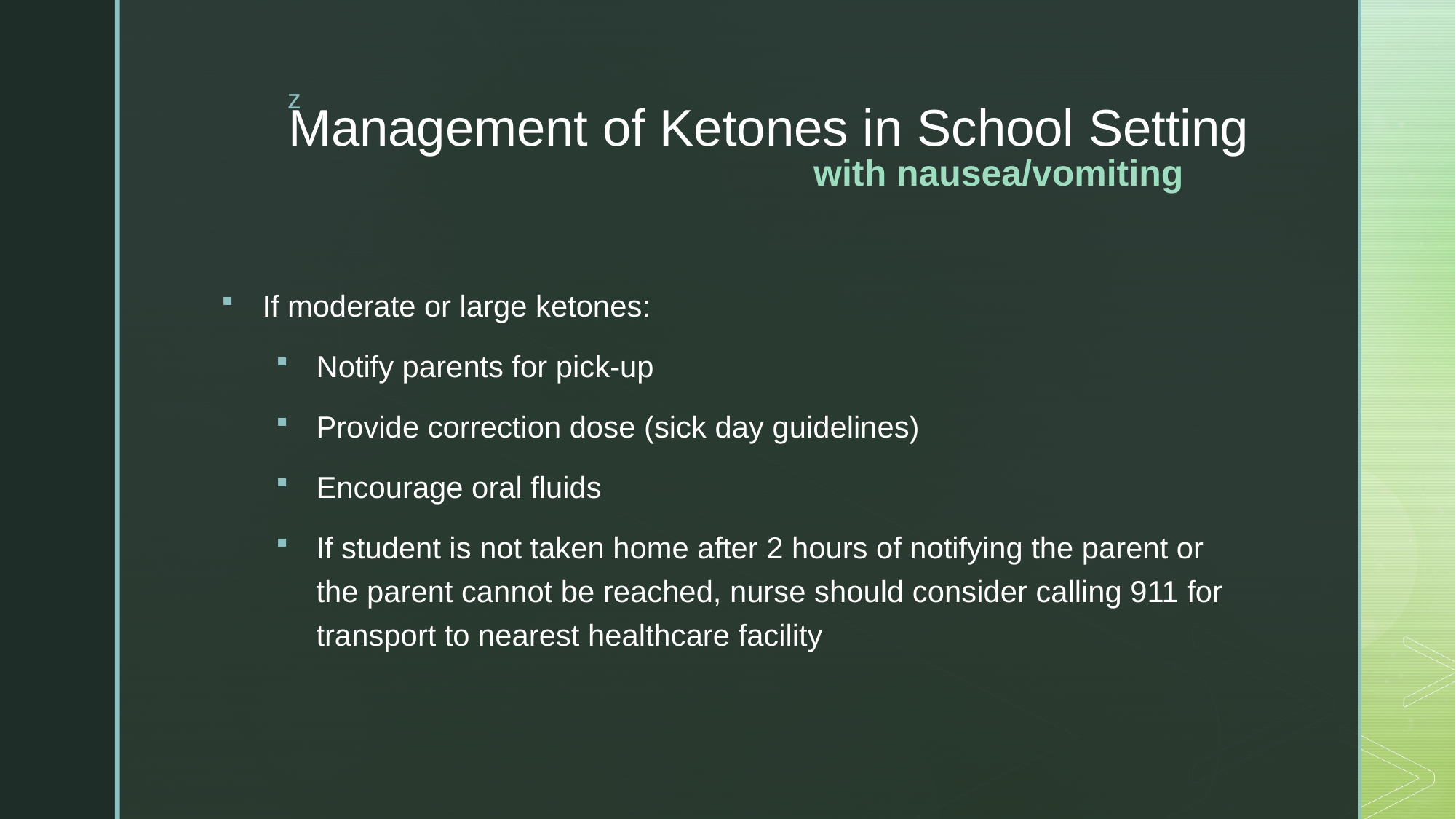

# Management of Ketones in School Setting
with nausea/vomiting
If moderate or large ketones:
Notify parents for pick-up
Provide correction dose (sick day guidelines)
Encourage oral fluids
If student is not taken home after 2 hours of notifying the parent or the parent cannot be reached, nurse should consider calling 911 for transport to nearest healthcare facility